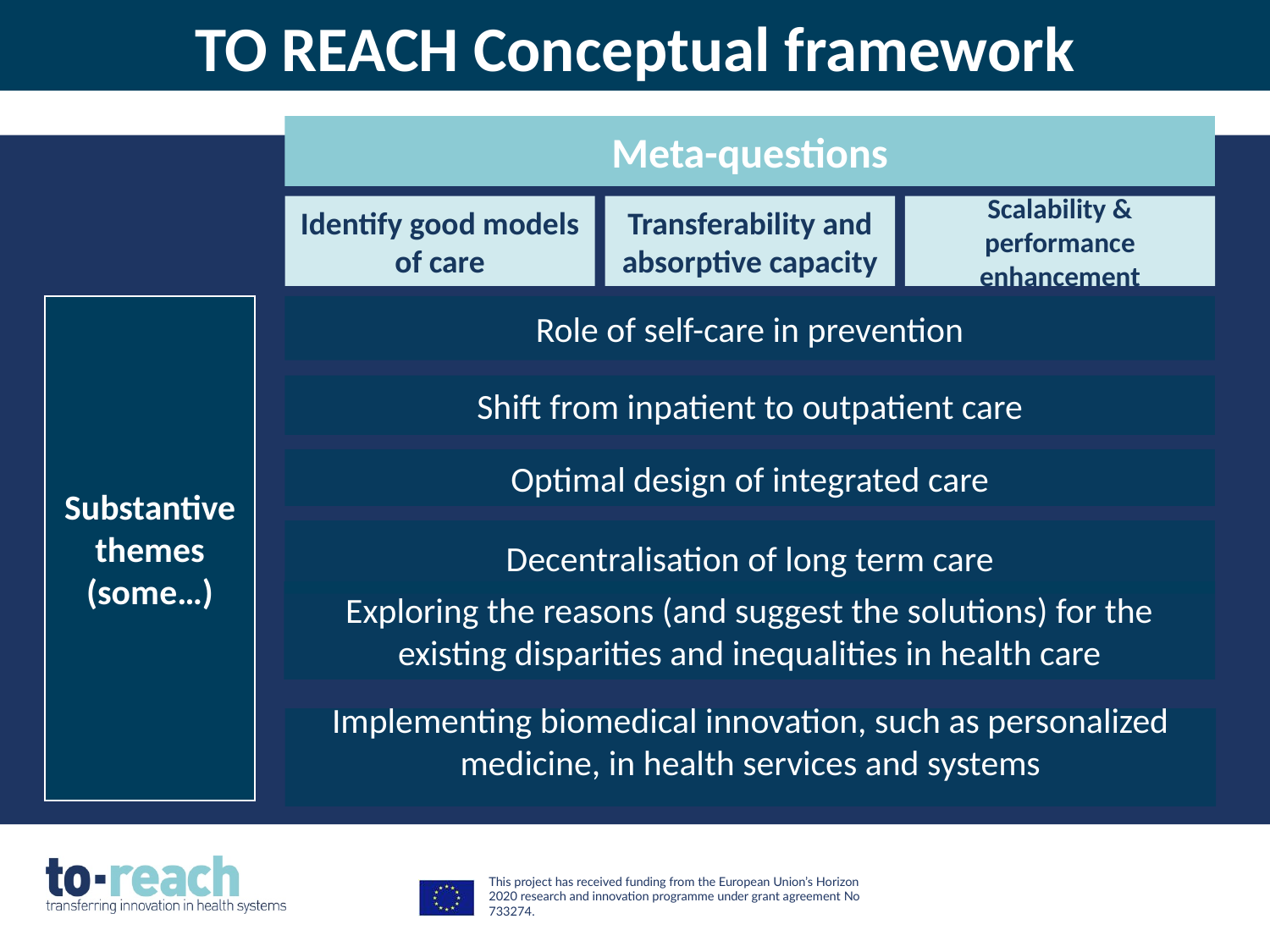

TO REACH Conceptual framework
Starting question
Meta-questions
Identify good models of care
Transferability and absorptive capacity
Scalability & performance enhancement
Substantive themes
(some…)
Role of self-care in prevention
Shift from inpatient to outpatient care
Optimal design of integrated care
Decentralisation of long term care
Exploring the reasons (and suggest the solutions) for the existing disparities and inequalities in health care
Implementing biomedical innovation, such as personalized medicine, in health services and systems